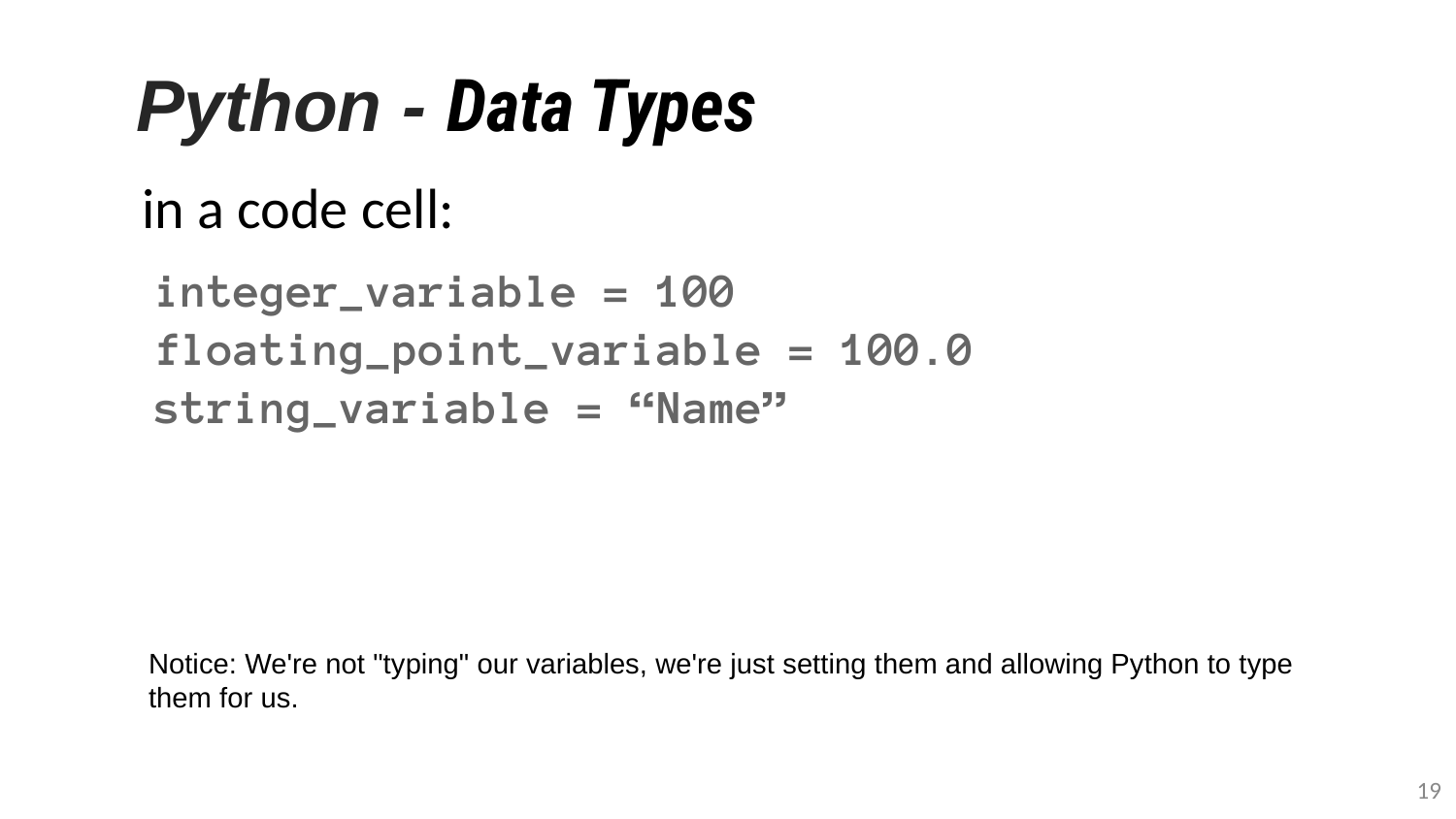

# Python - Data Types
in a code cell:
integer_variable = 100
floating_point_variable = 100.0
string_variable = “Name”
Notice: We're not "typing" our variables, we're just setting them and allowing Python to type them for us.
19